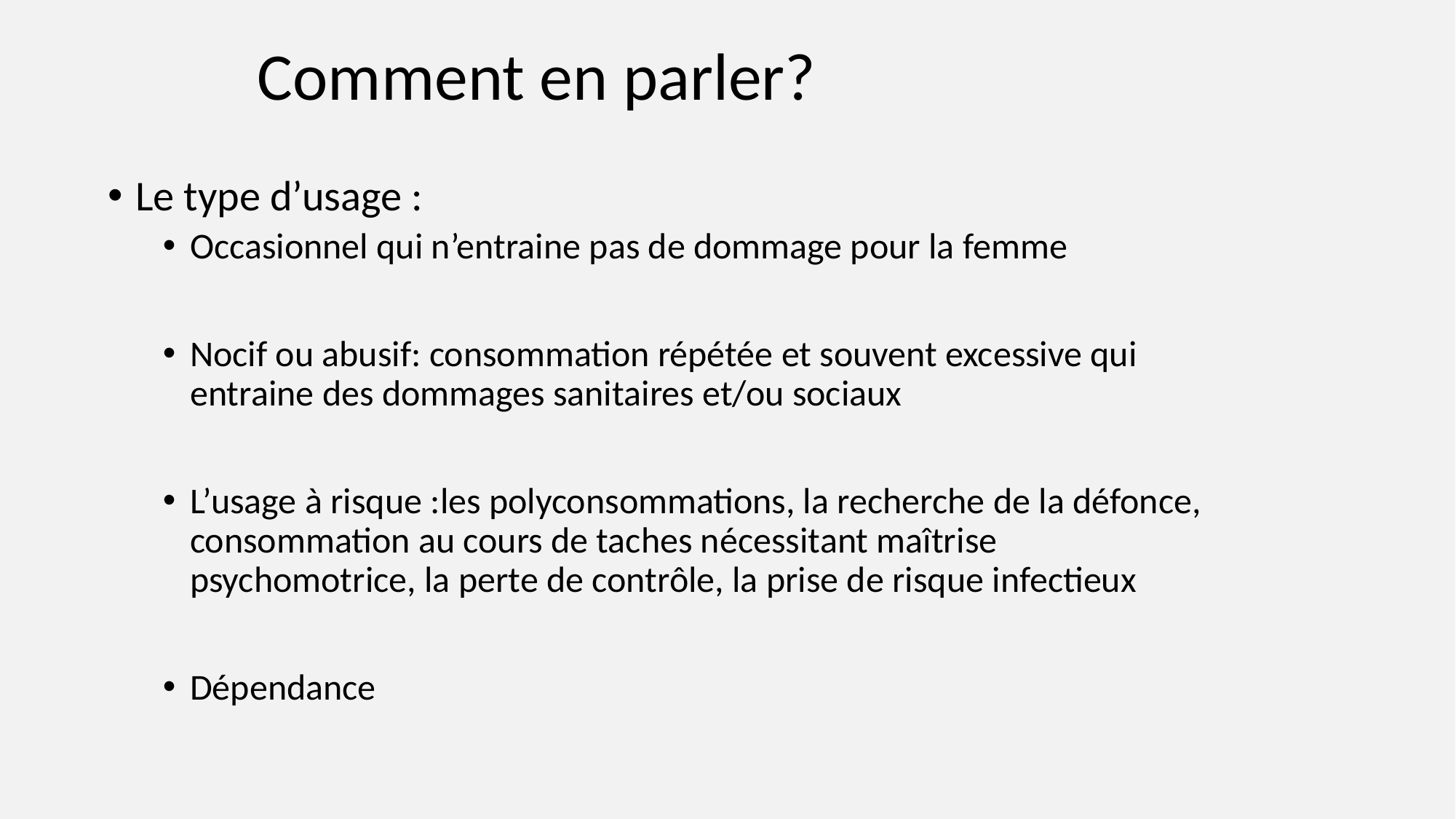

# Comment en parler?
Le type d’usage :
Occasionnel qui n’entraine pas de dommage pour la femme

Nocif ou abusif: consommation répétée et souvent excessive qui entraine des dommages sanitaires et/ou sociaux

L’usage à risque :les polyconsommations, la recherche de la défonce, consommation au cours de taches nécessitant maîtrise psychomotrice, la perte de contrôle, la prise de risque infectieux

Dépendance